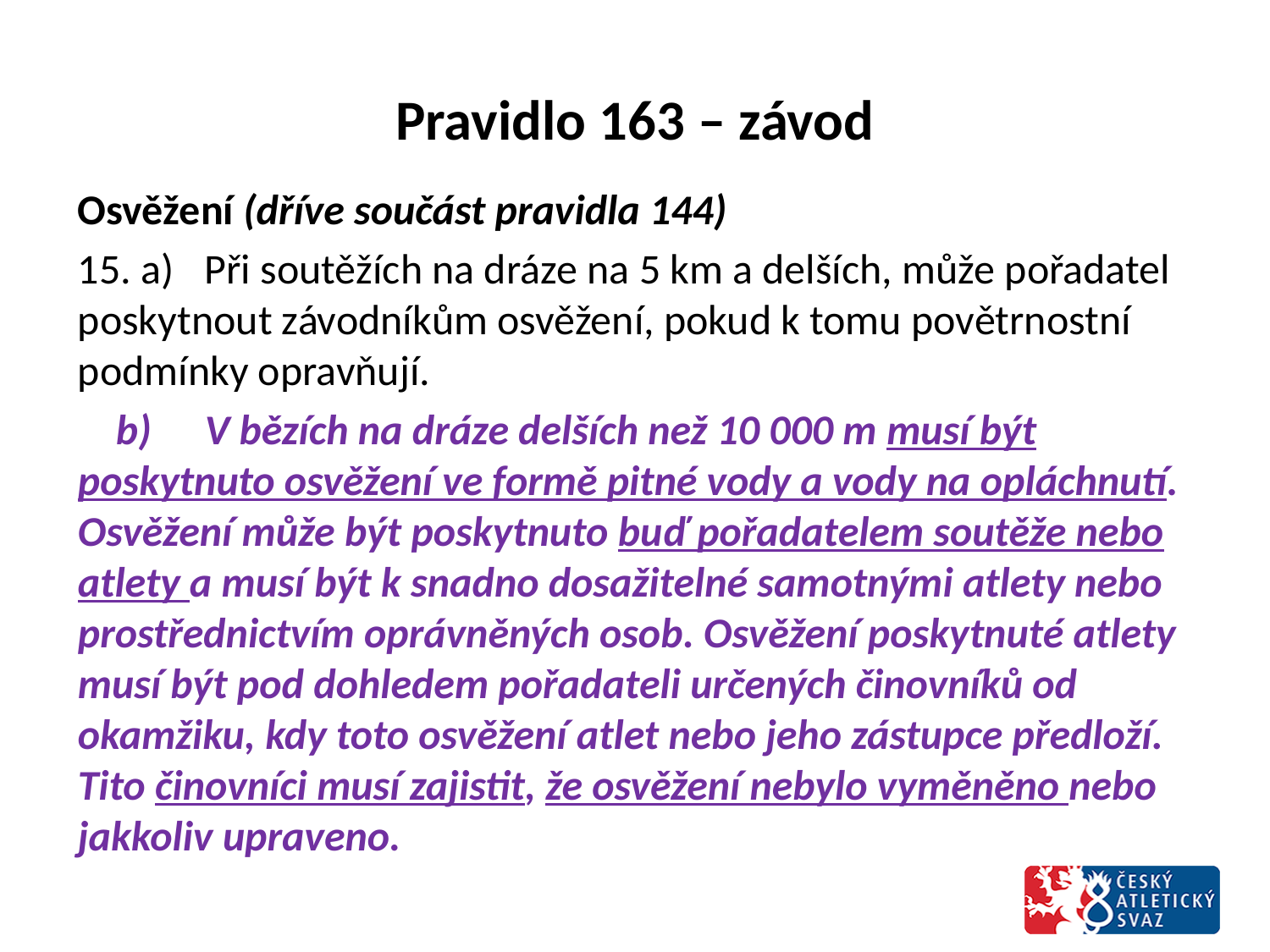

# Pravidlo 163 – závod
Osvěžení (dříve součást pravidla 144)
15. a)	Při soutěžích na dráze na 5 km a delších, může pořadatel poskytnout závodníkům osvěžení, pokud k tomu povětrnostní podmínky opravňují.
    b)	V bězích na dráze delších než 10 000 m musí být poskytnuto osvěžení ve formě pitné vody a vody na opláchnutí. Osvěžení může být poskytnuto buď pořadatelem soutěže nebo atlety a musí být k snadno dosažitelné samotnými atlety nebo prostřednictvím oprávněných osob. Osvěžení poskytnuté atlety musí být pod dohledem pořadateli určených činovníků od okamžiku, kdy toto osvěžení atlet nebo jeho zástupce předloží. Tito činovníci musí zajistit, že osvěžení nebylo vyměněno nebo jakkoliv upraveno.